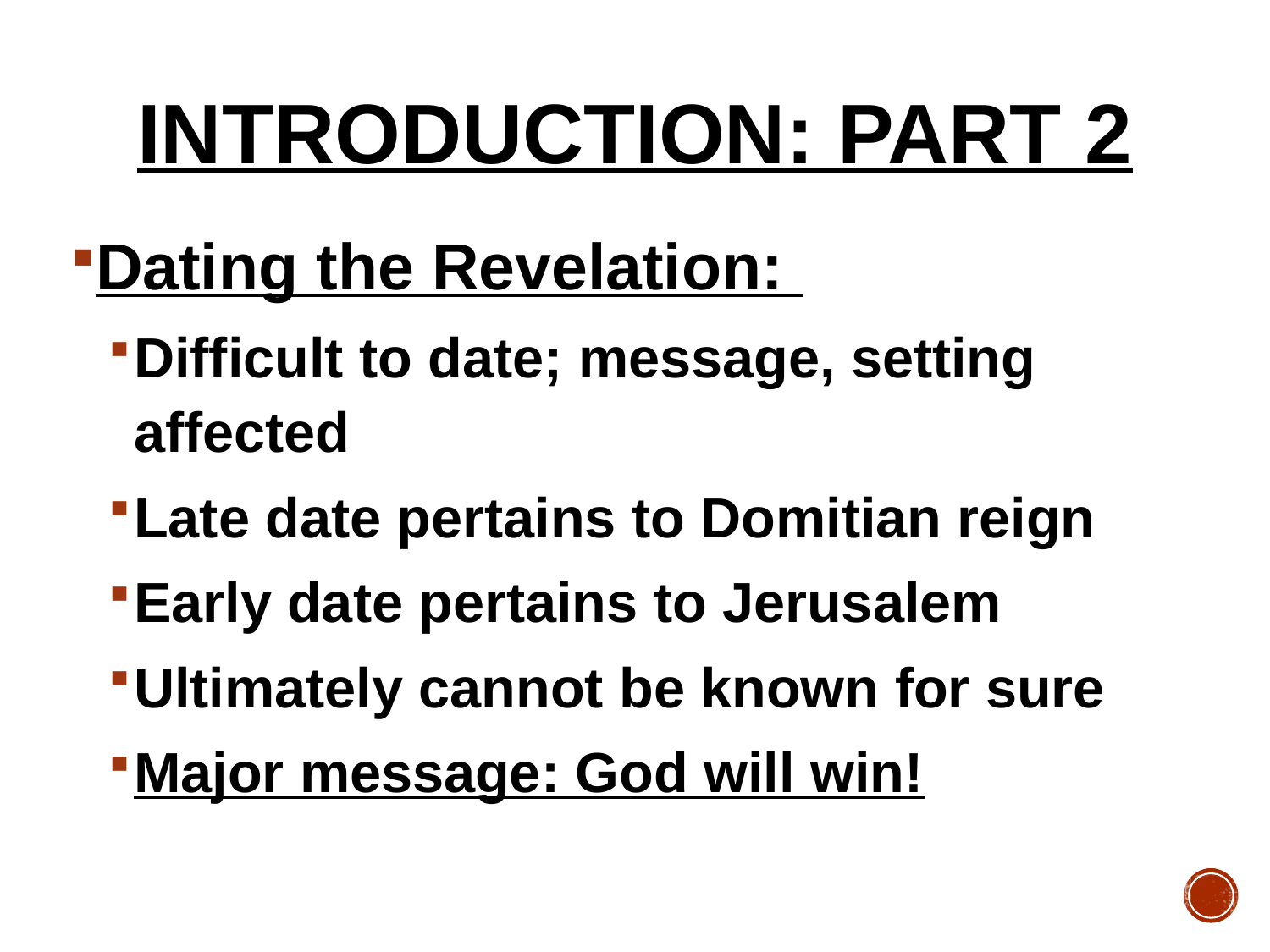

# Introduction: Part 2
Dating the Revelation:
Difficult to date; message, setting affected
Late date pertains to Domitian reign
Early date pertains to Jerusalem
Ultimately cannot be known for sure
Major message: God will win!